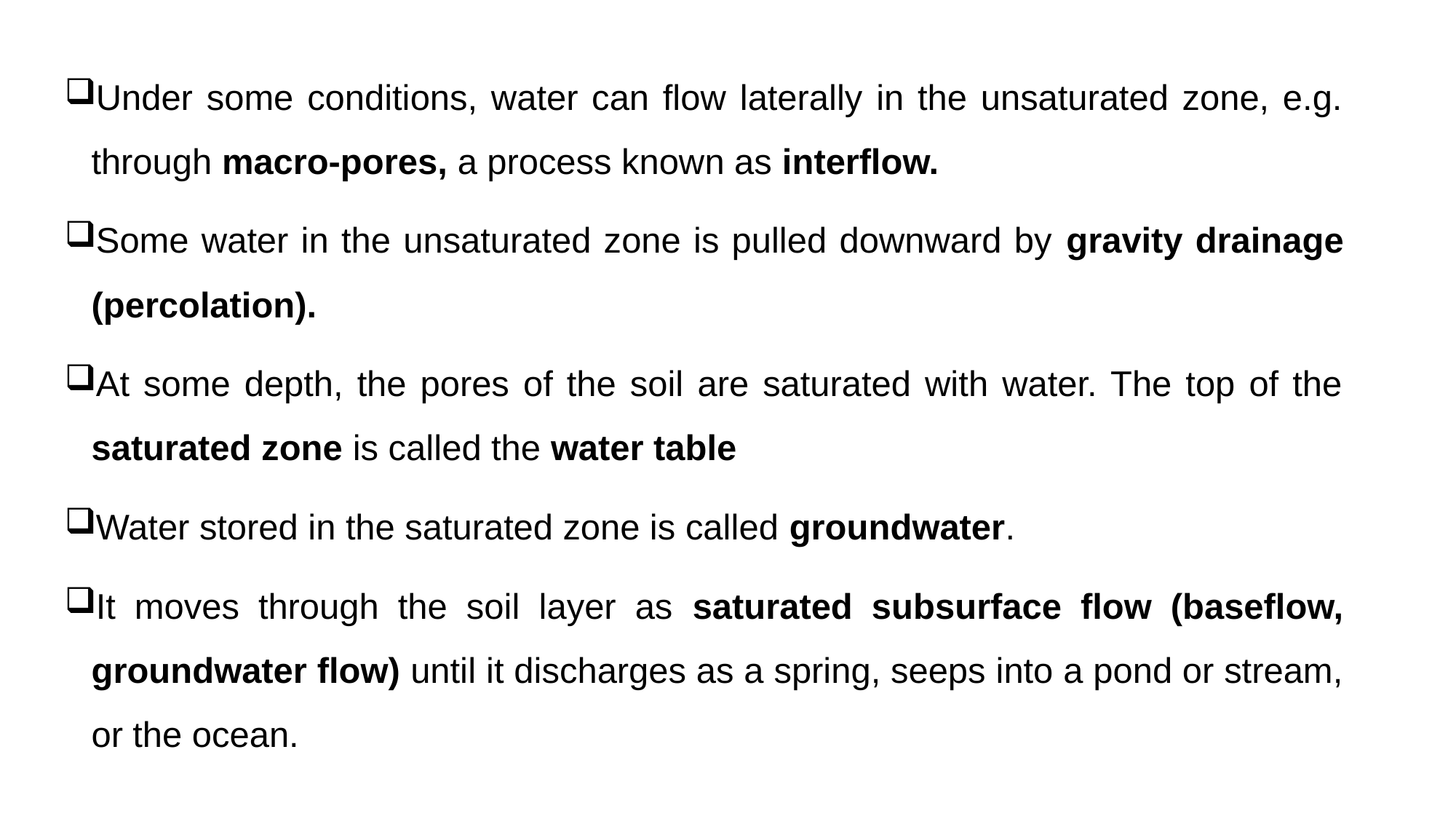

Under some conditions, water can flow laterally in the unsaturated zone, e.g. through macro-pores, a process known as interflow.
Some water in the unsaturated zone is pulled downward by gravity drainage (percolation).
At some depth, the pores of the soil are saturated with water. The top of the saturated zone is called the water table
Water stored in the saturated zone is called groundwater.
It moves through the soil layer as saturated subsurface flow (baseflow, groundwater flow) until it discharges as a spring, seeps into a pond or stream, or the ocean.